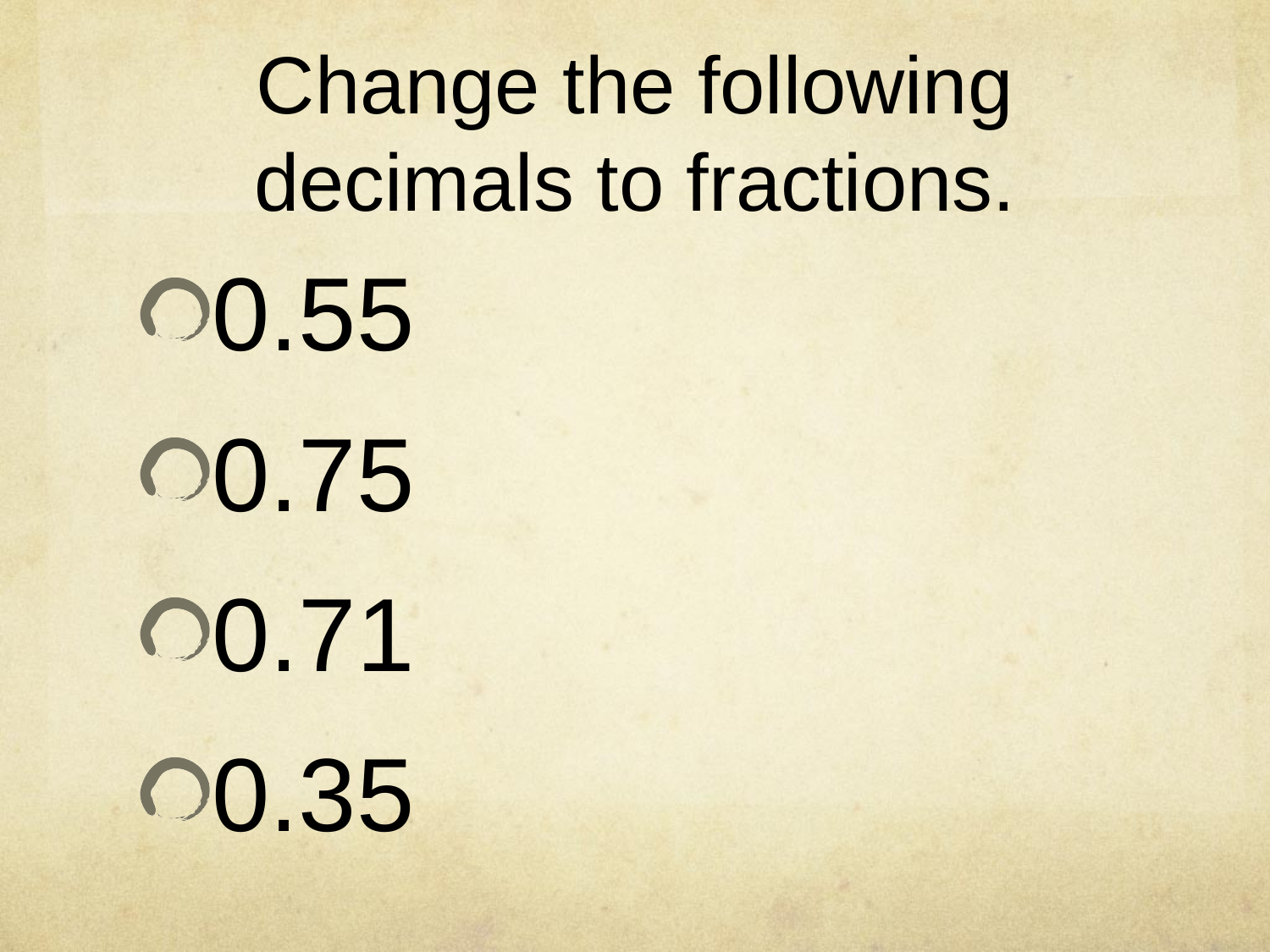

# Change the following decimals to fractions.
0.55
0.75
0.71
0.35